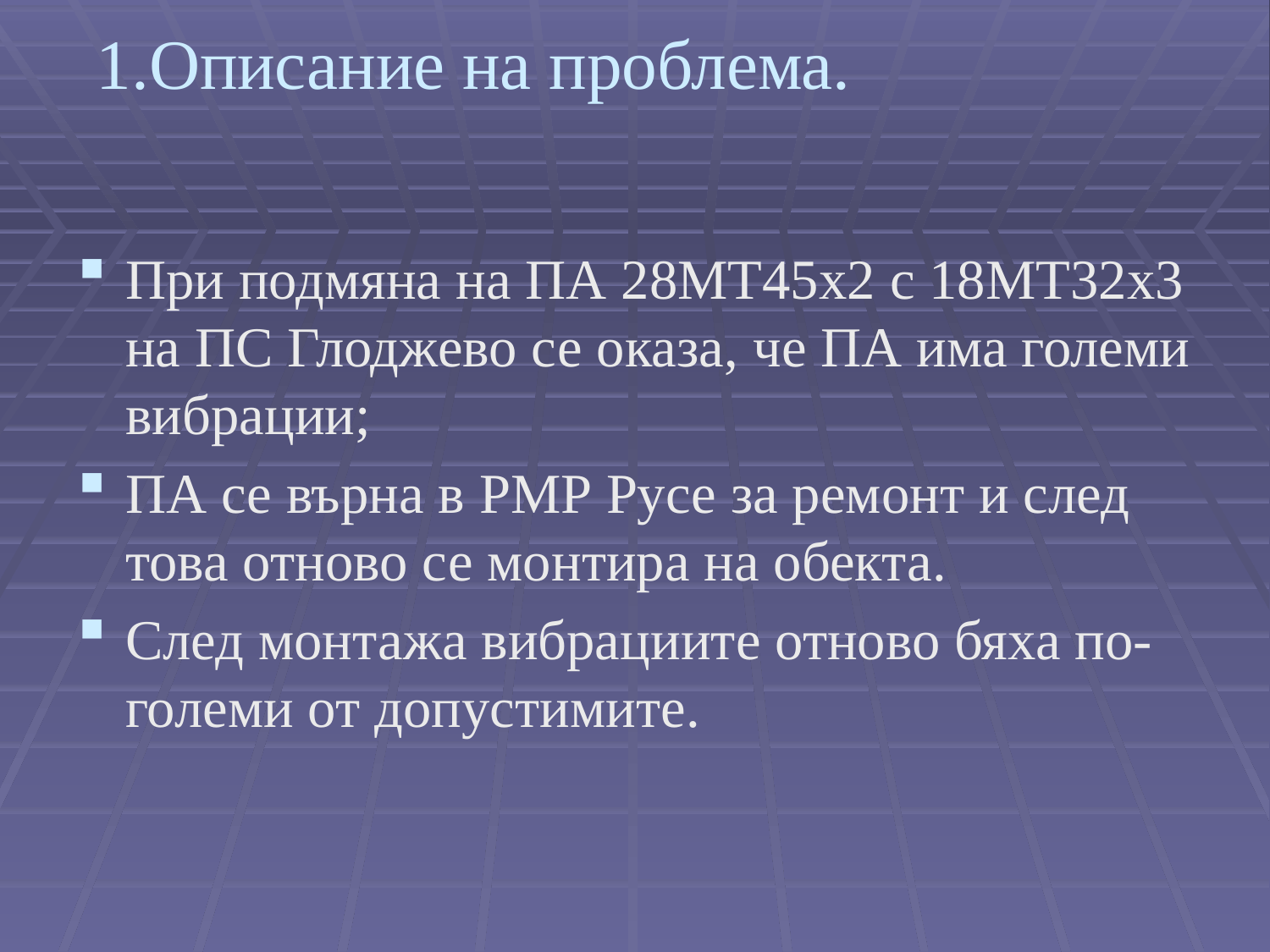

# 1.Описание на проблема.
При подмяна на ПА 28МТ45х2 с 18МТ32х3 на ПС Глоджево се оказа, че ПА има големи вибрации;
ПА се върна в РМР Русе за ремонт и след това отново се монтира на обекта.
След монтажа вибрациите отново бяха по-големи от допустимите.